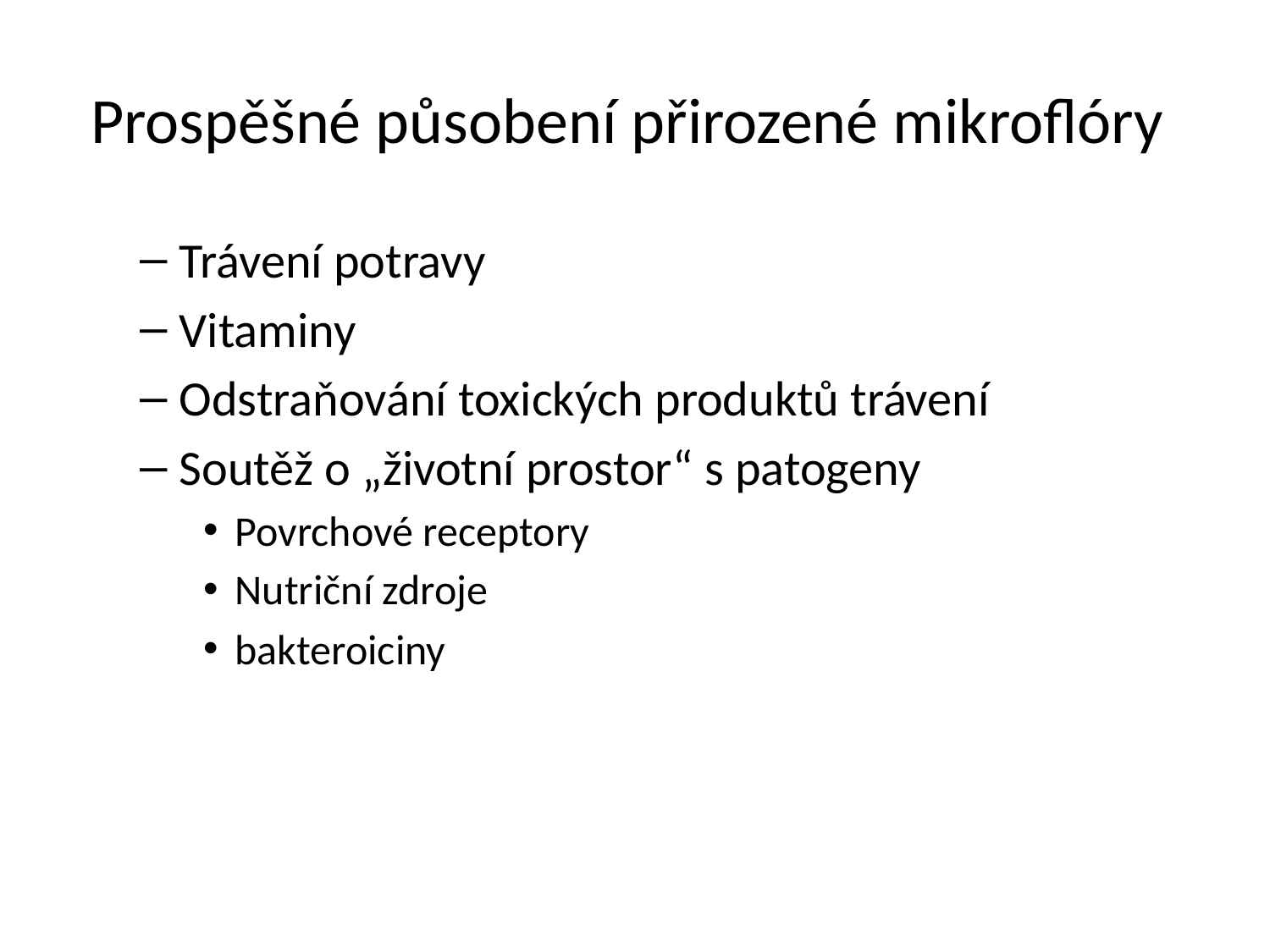

# Prospěšné působení přirozené mikroflóry
Trávení potravy
Vitaminy
Odstraňování toxických produktů trávení
Soutěž o „životní prostor“ s patogeny
Povrchové receptory
Nutriční zdroje
bakteroiciny